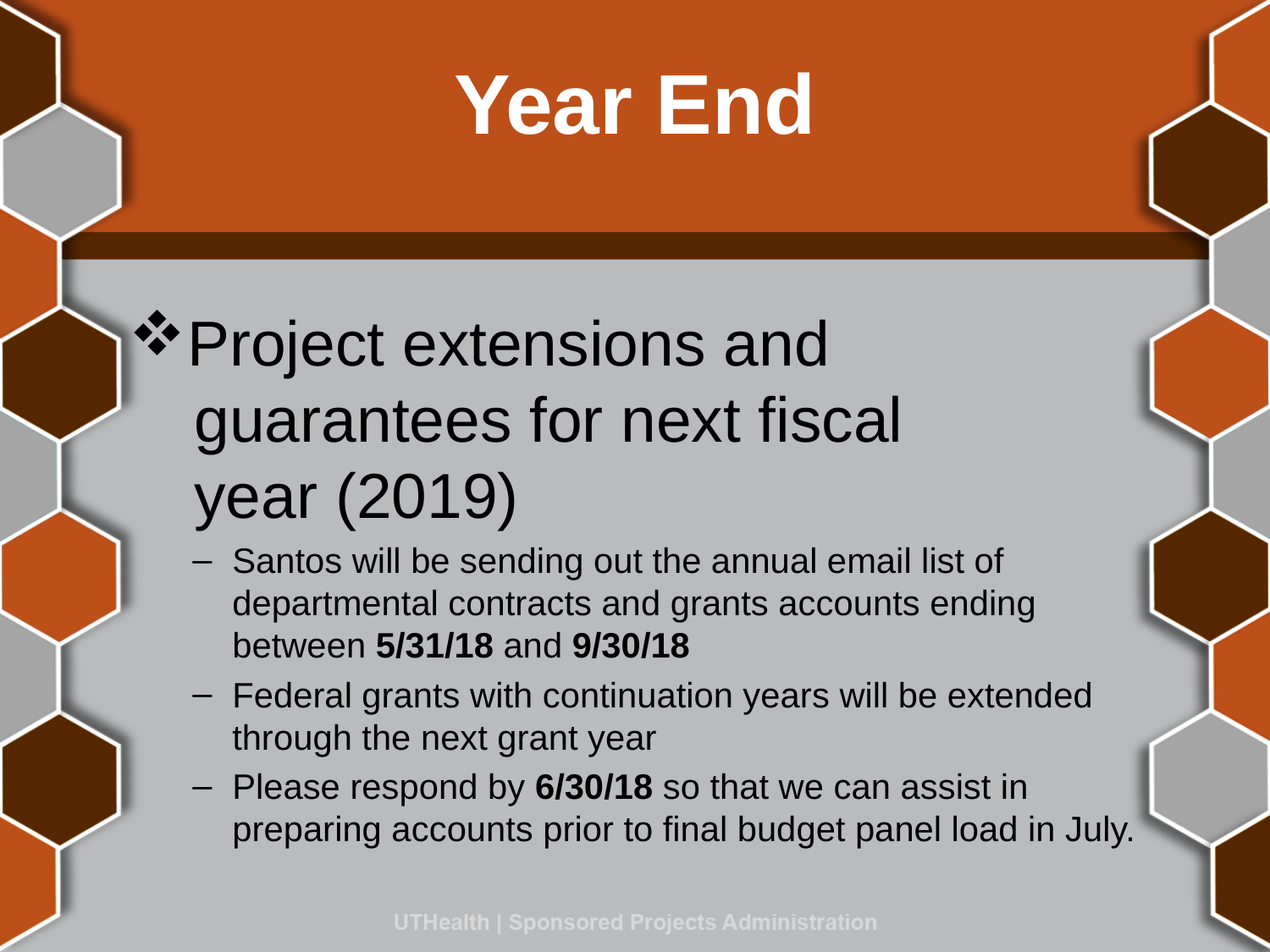

# Year End
Project extensions and
 guarantees for next fiscal
 year (2019)
Santos will be sending out the annual email list of departmental contracts and grants accounts ending
between 5/31/18 and 9/30/18
Federal grants with continuation years will be extended through the next grant year
Please respond by 6/30/18 so that we can assist in
preparing accounts prior to final budget panel load in July.